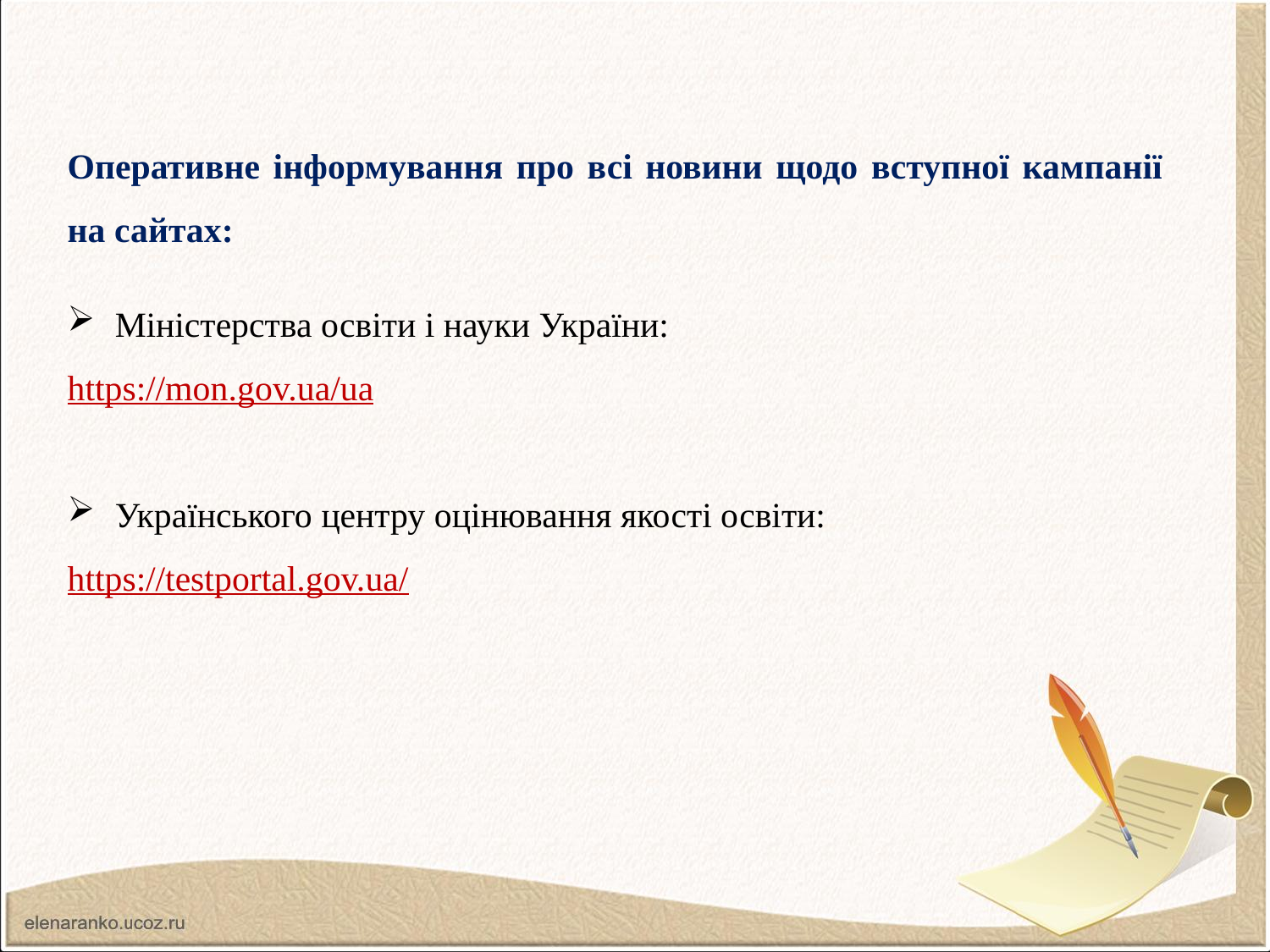

Оперативне інформування про всі новини щодо вступної кампанії на сайтах:

Міністерства освіти і науки України:
https://mon.gov.ua/ua

Українського центру оцінювання якості освіти:
https://testportal.gov.ua/